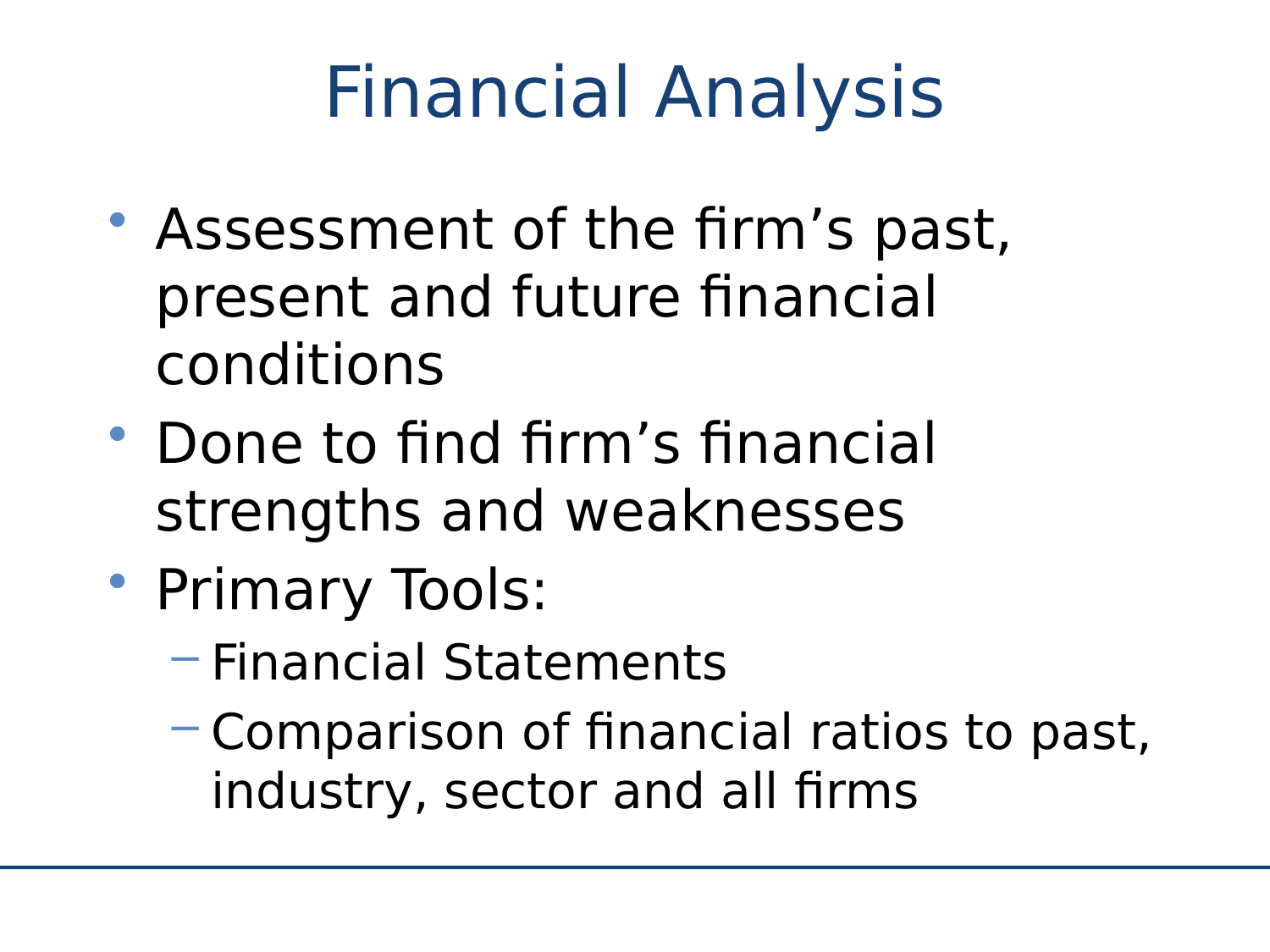

# Financial Analysis
Assessment of the firm’s past, present and future financial conditions
Done to find firm’s financial strengths and weaknesses
Primary Tools:
Financial Statements
Comparison of financial ratios to past, industry, sector and all firms